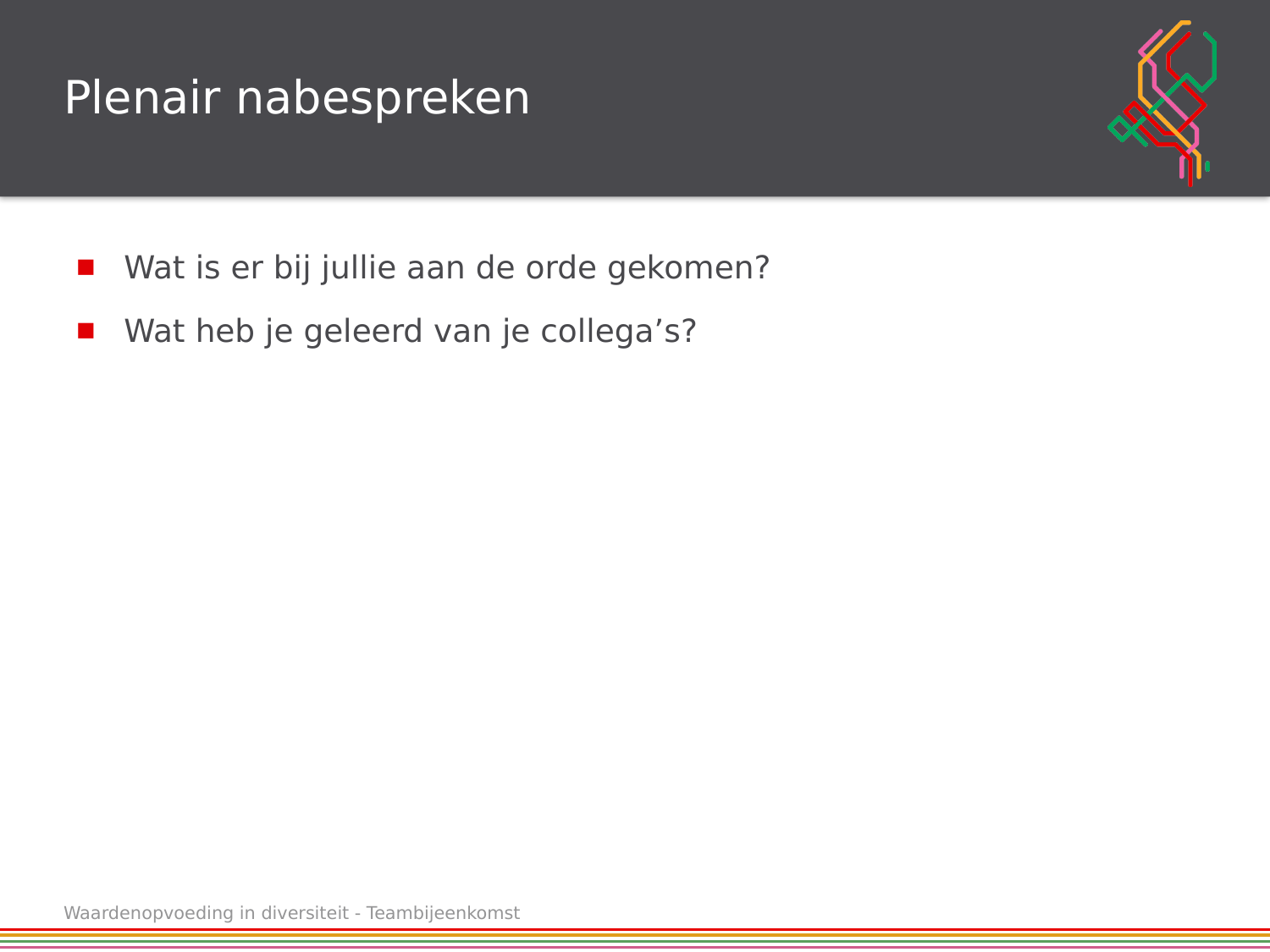

# Plenair nabespreken
Wat is er bij jullie aan de orde gekomen?
Wat heb je geleerd van je collega’s?

Waardenopvoeding in diversiteit - Teambijeenkomst